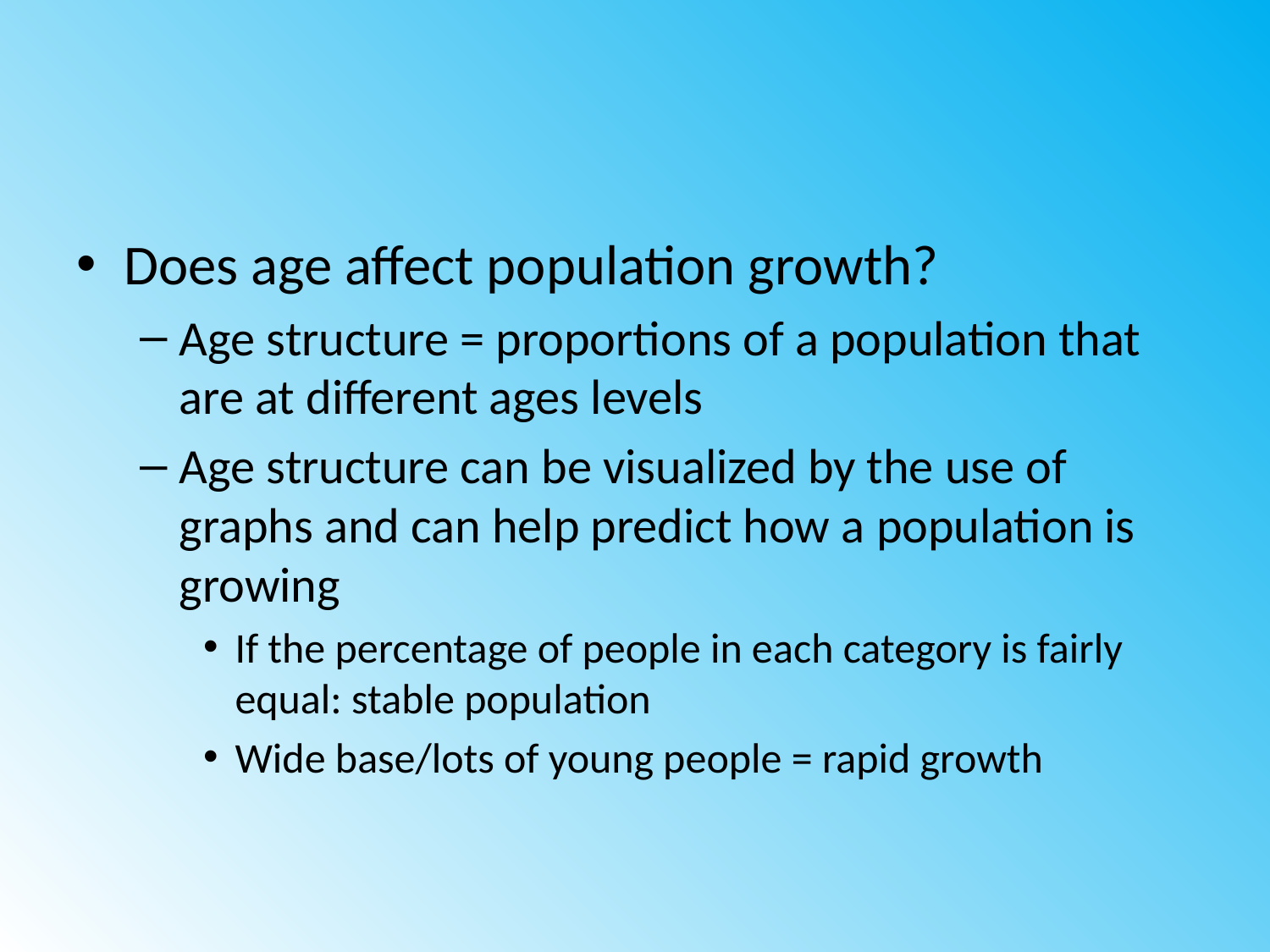

#
Does age affect population growth?
Age structure = proportions of a population that are at different ages levels
Age structure can be visualized by the use of graphs and can help predict how a population is growing
If the percentage of people in each category is fairly equal: stable population
Wide base/lots of young people = rapid growth